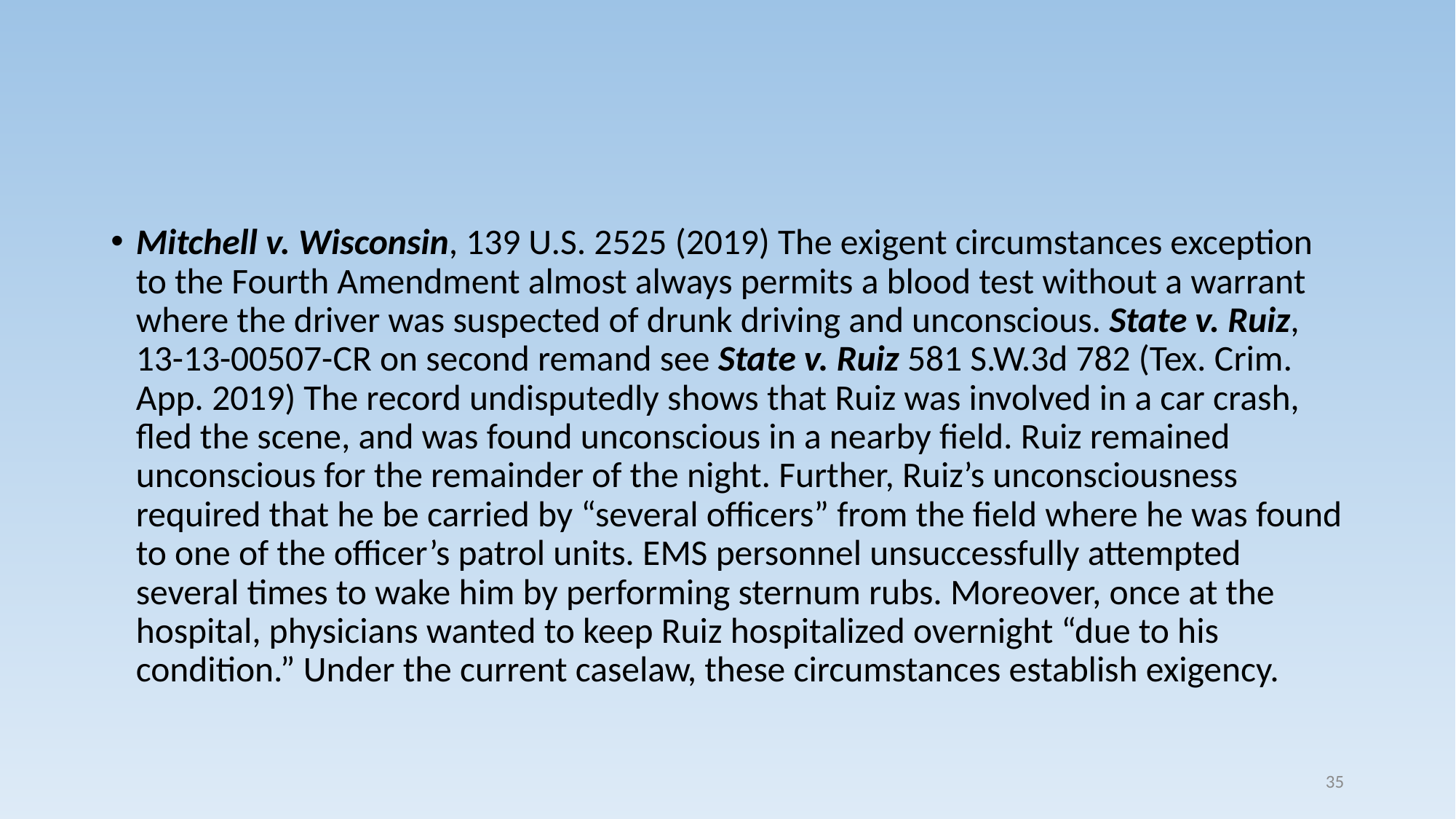

Mitchell v. Wisconsin, 139 U.S. 2525 (2019) The exigent circumstances exception to the Fourth Amendment almost always permits a blood test without a warrant where the driver was suspected of drunk driving and unconscious. State v. Ruiz, 13-13-00507-CR on second remand see State v. Ruiz 581 S.W.3d 782 (Tex. Crim. App. 2019) The record undisputedly shows that Ruiz was involved in a car crash, fled the scene, and was found unconscious in a nearby field. Ruiz remained unconscious for the remainder of the night. Further, Ruiz’s unconsciousness required that he be carried by “several officers” from the field where he was found to one of the officer’s patrol units. EMS personnel unsuccessfully attempted several times to wake him by performing sternum rubs. Moreover, once at the hospital, physicians wanted to keep Ruiz hospitalized overnight “due to his condition.” Under the current caselaw, these circumstances establish exigency.
35